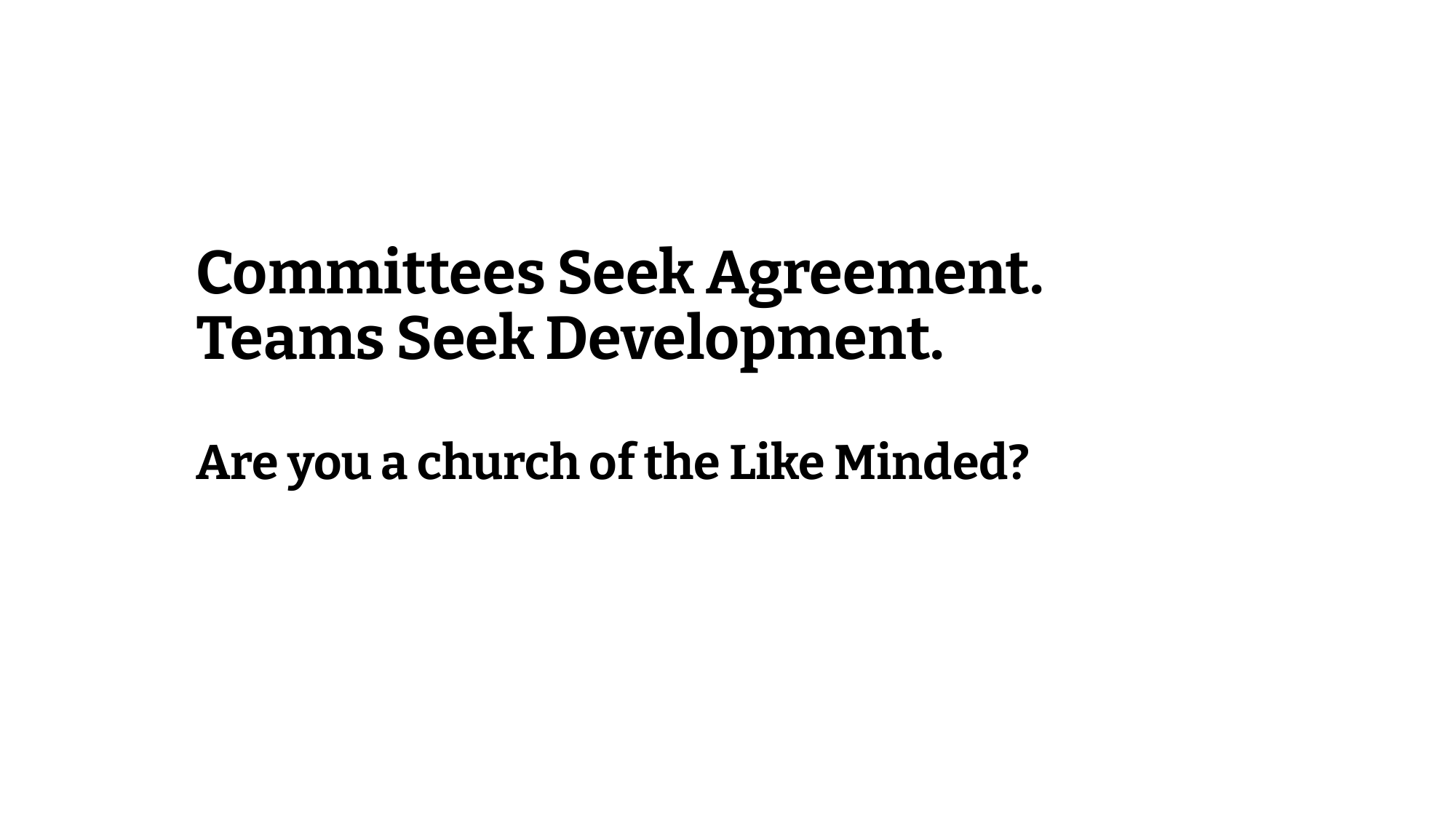

# Committees Seek Agreement. Teams Seek Development. Are you a church of the Like Minded?